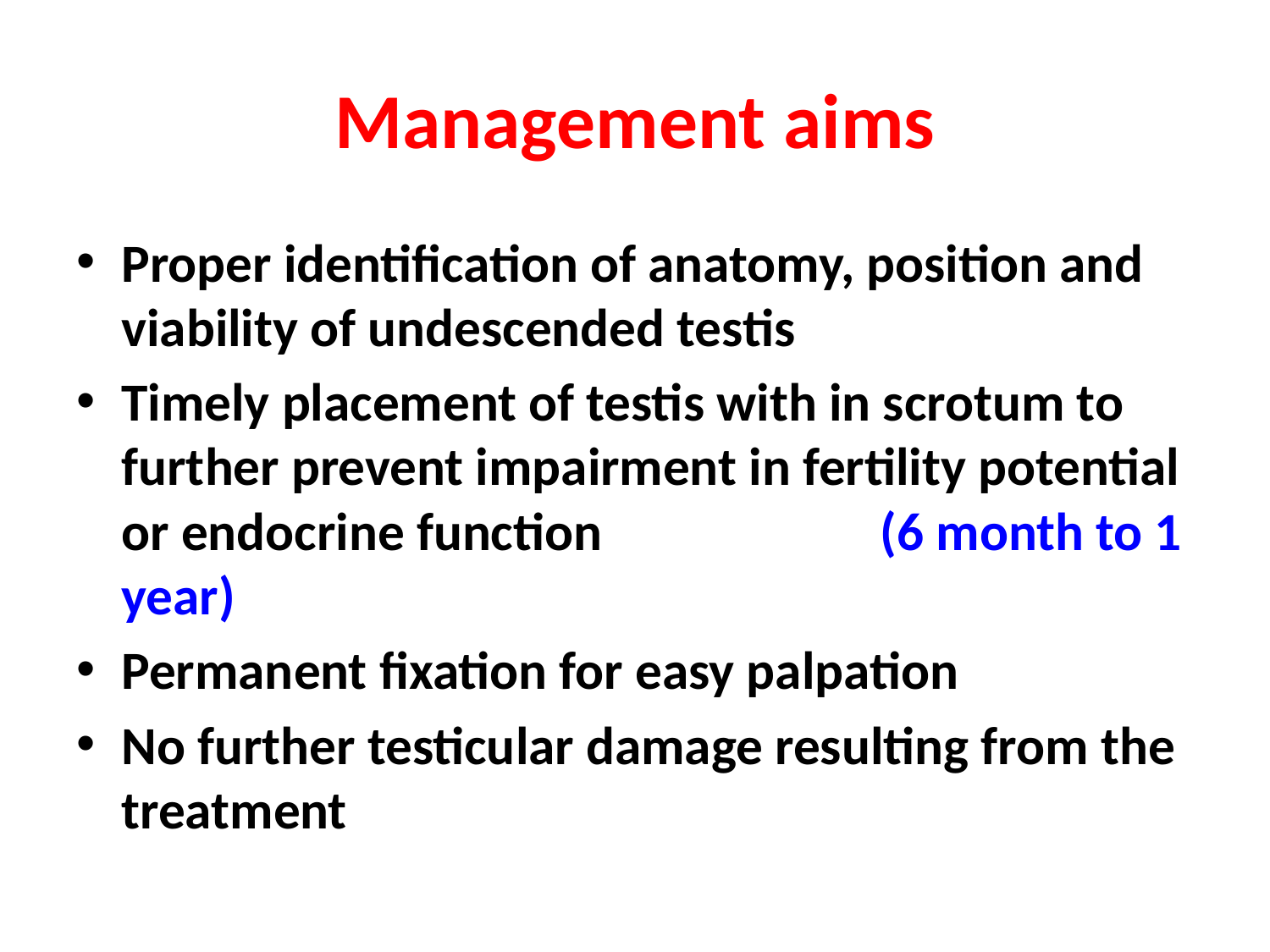

# Management aims
Proper identification of anatomy, position and viability of undescended testis
Timely placement of testis with in scrotum to further prevent impairment in fertility potential or endocrine function                       (6 month to 1 year)
Permanent fixation for easy palpation
No further testicular damage resulting from the treatment